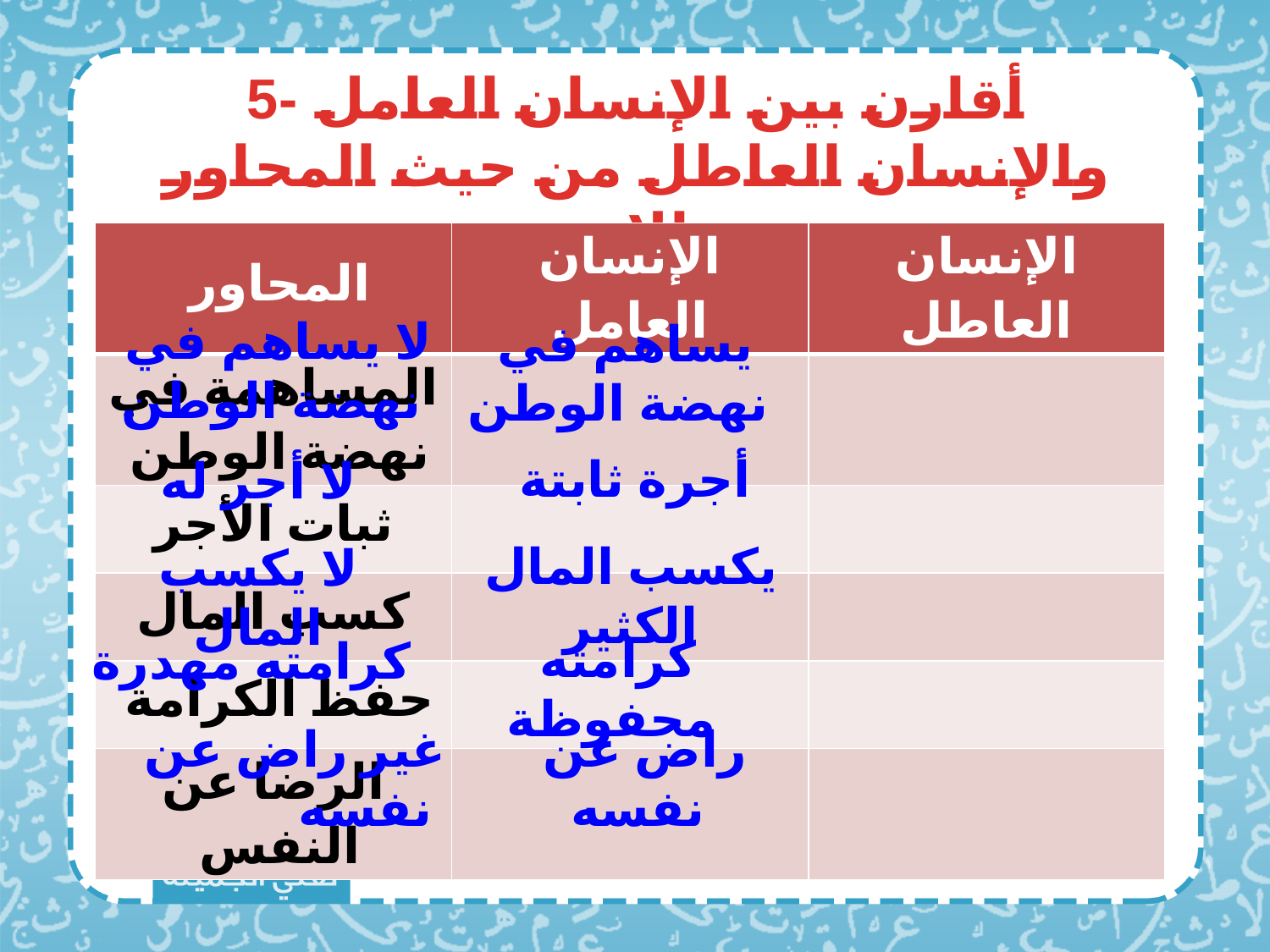

5- أقارن بين الإنسان العامل والإنسان العاطل من حيث المحاور الاتية:
| المحاور | الإنسان العامل | الإنسان العاطل |
| --- | --- | --- |
| المساهمة في نهضة الوطن |  |  |
| ثبات الأجر |  |  |
| كسب المال |  |  |
| حفظ الكرامة |  |  |
| الرضا عن النفس |  |  |
لا يساهم في نهضة الوطن
يساهم في نهضة الوطن
أجرة ثابتة
لا أجر له
يكسب المال الكثير
لا يكسب المال
كرامته محفوظة
كرامته مهدرة
غير راض عن نفسه
راض عن نفسه